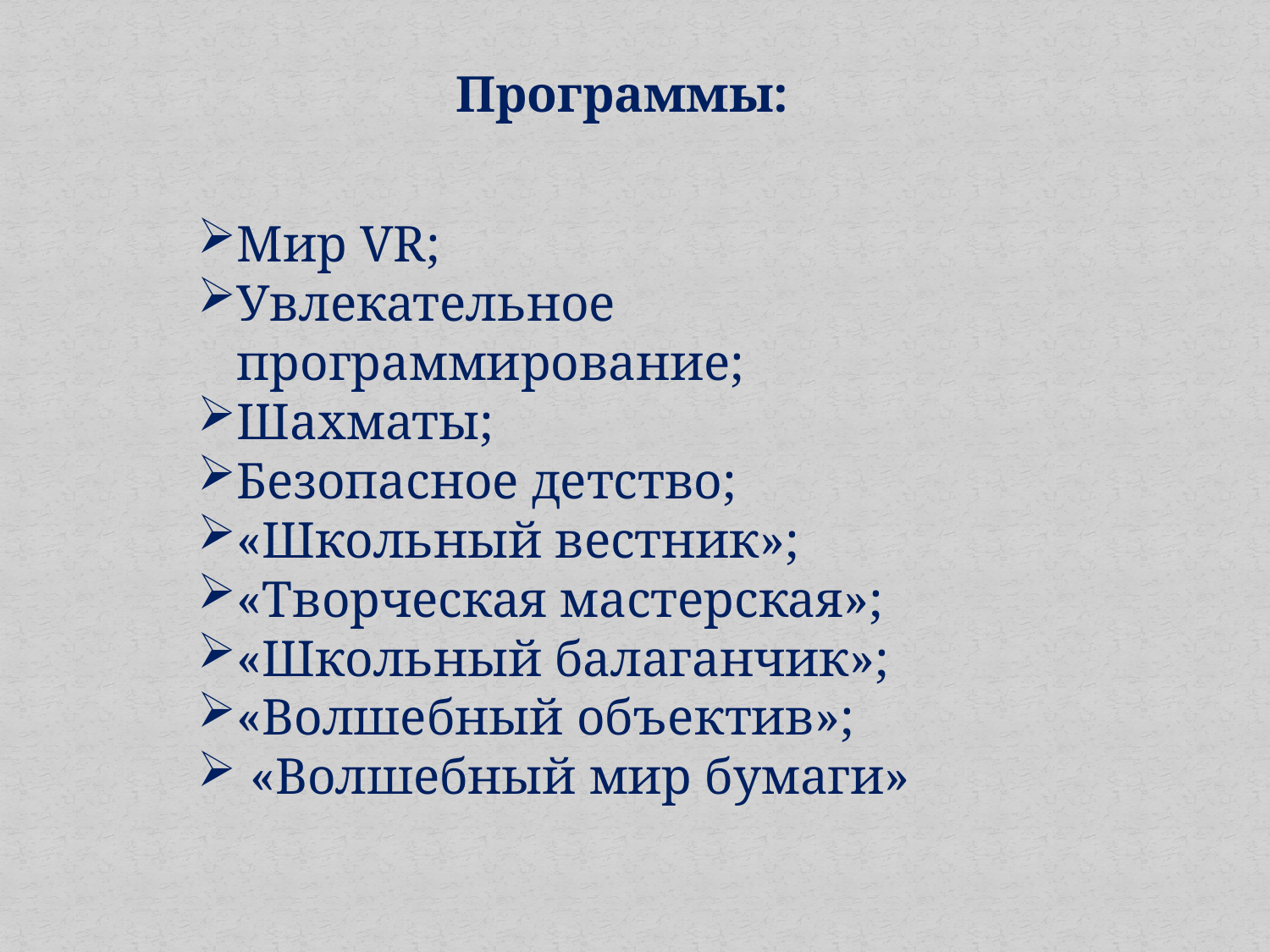

Программы:
Мир VR;
Увлекательное программирование;
Шахматы;
Безопасное детство;
«Школьный вестник»;
«Творческая мастерская»;
«Школьный балаганчик»;
«Волшебный объектив»;
 «Волшебный мир бумаги»